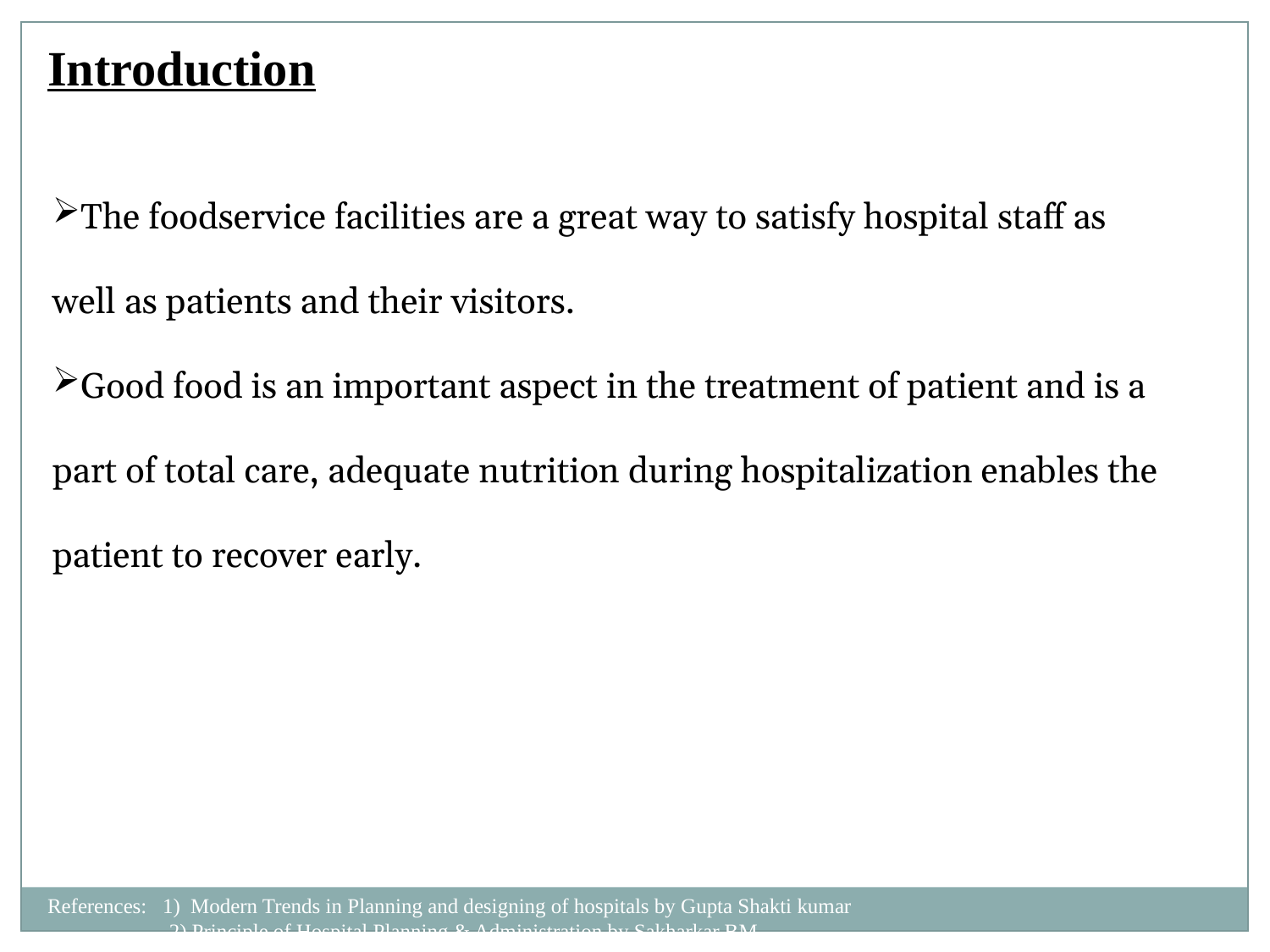

Introduction
The foodservice facilities are a great way to satisfy hospital staff as well as patients and their visitors.
Good food is an important aspect in the treatment of patient and is a part of total care, adequate nutrition during hospitalization enables the patient to recover early.

References:   1)  Modern Trends in Planning and designing of hospitals by Gupta Shakti kumar
                       2) Principle of Hospital Planning & Administration by Sakharkar BM
                       3) HBN-15
                       4) Newsletter by Inform Design on Clinical Labs Vol. 3 Issue 9